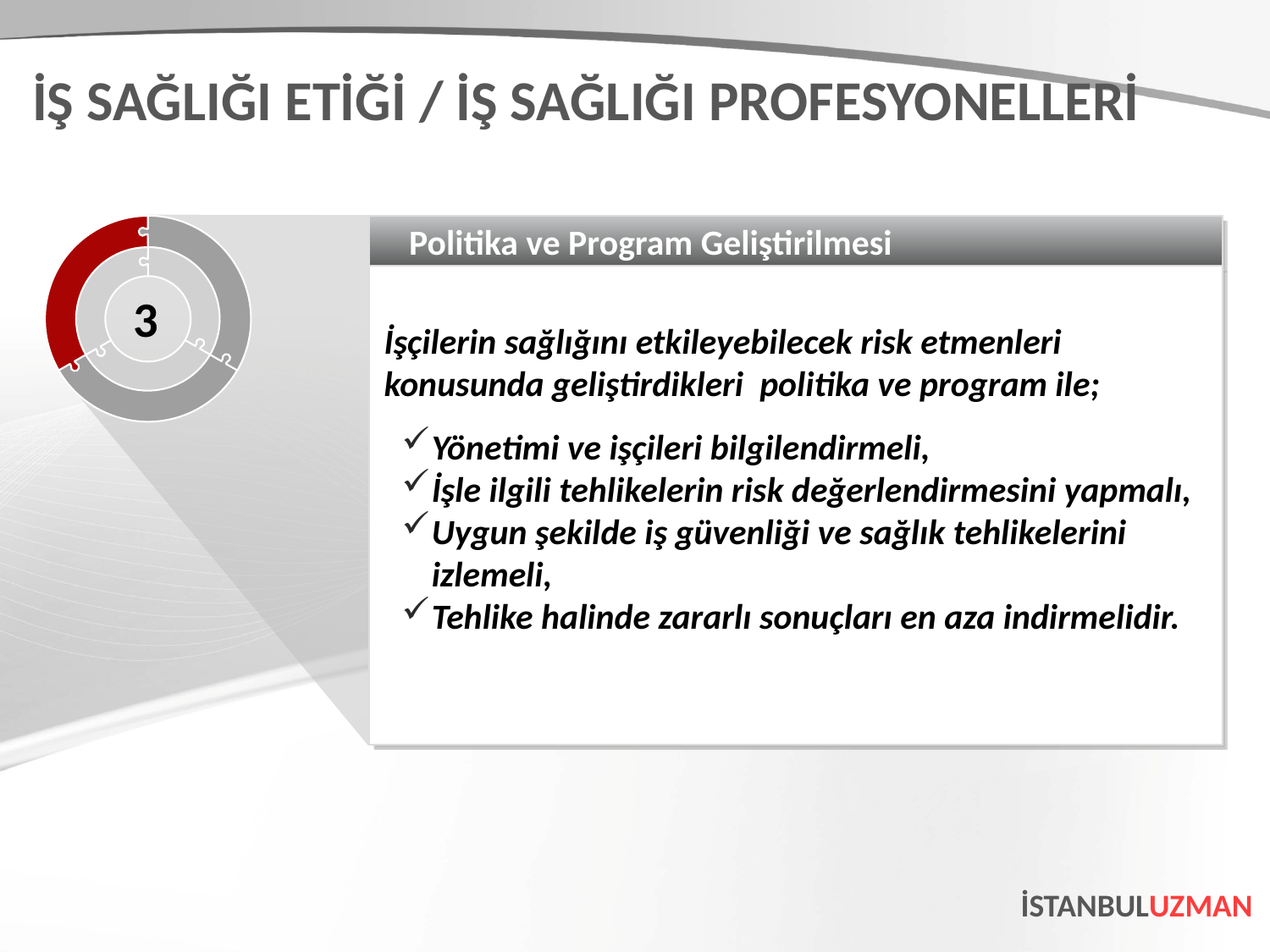

İŞ SAĞLIĞI ETİĞİ / İŞ SAĞLIĞI PROFESYONELLERİ

Politika ve Program Geliştirilmesi

İşçilerin sağlığını etkileyebilecek risk etmenleri konusunda geliştirdikleri  politika ve program ile;
Yönetimi ve işçileri bilgilendirmeli,
İşle ilgili tehlikelerin risk değerlendirmesini yapmalı,
Uygun şekilde iş güvenliği ve sağlık tehlikelerini izlemeli,
Tehlike halinde zararlı sonuçları en aza indirmelidir.
3
İSTANBULUZMAN